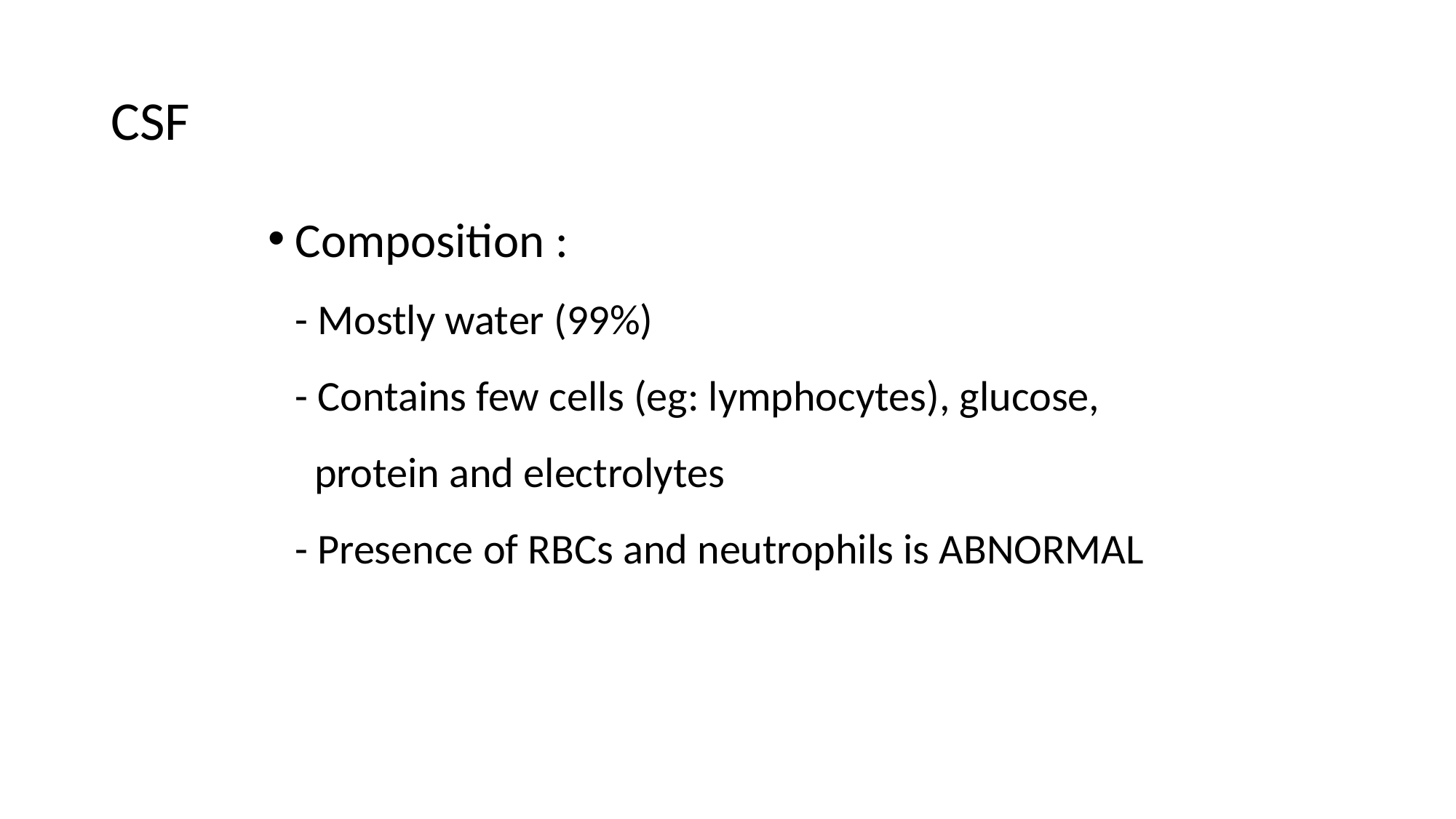

# CSF
Composition :
- Mostly water (99%)
- Contains few cells (eg: lymphocytes), glucose,
  protein and electrolytes
- Presence of RBCs and neutrophils is ABNORMAL